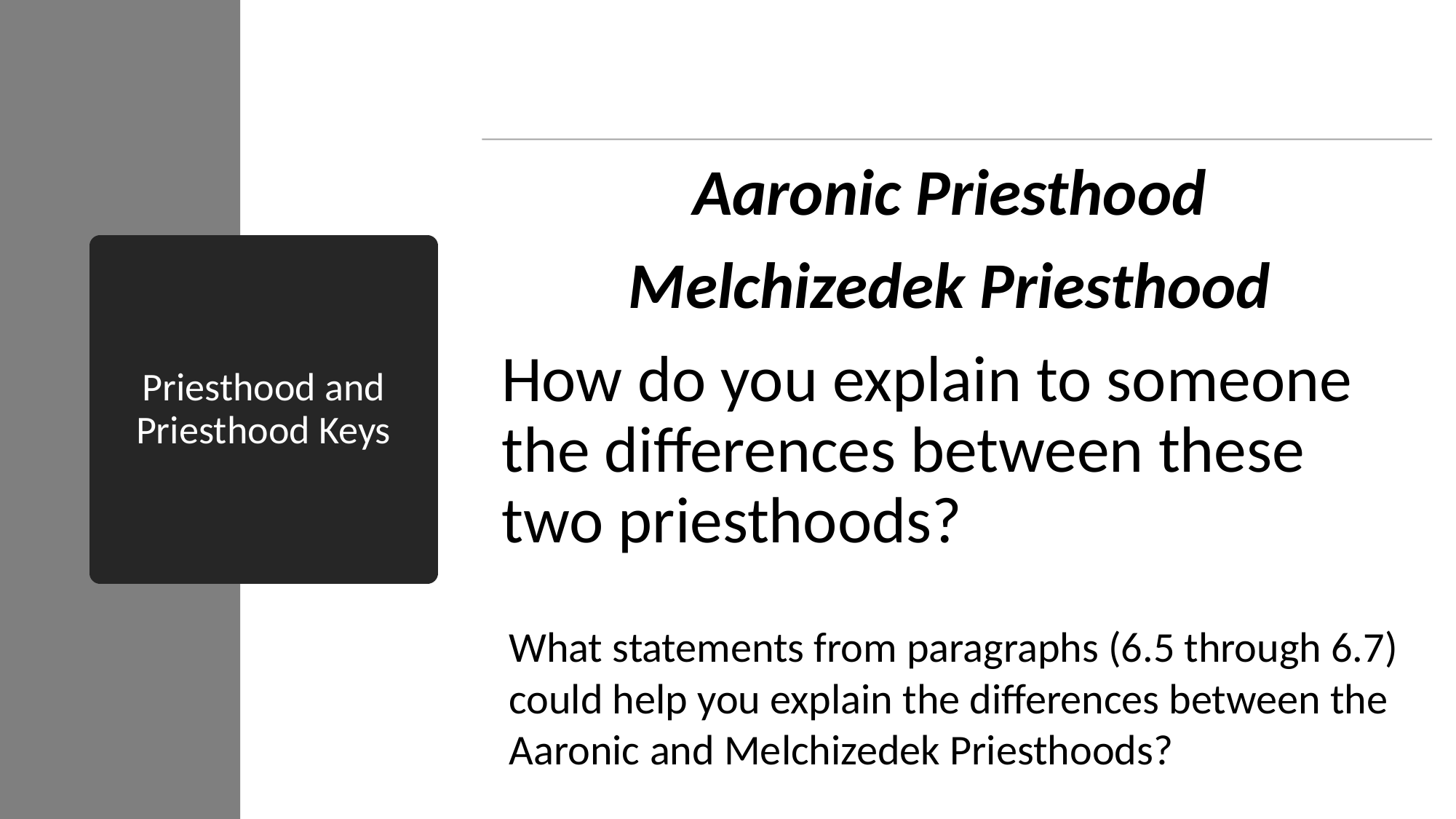

Aaronic Priesthood
Melchizedek Priesthood
How do you explain to someone the differences between these two priesthoods?
# Priesthood and Priesthood Keys
What statements from paragraphs (6.5 through 6.7) could help you explain the differences between the Aaronic and Melchizedek Priesthoods?